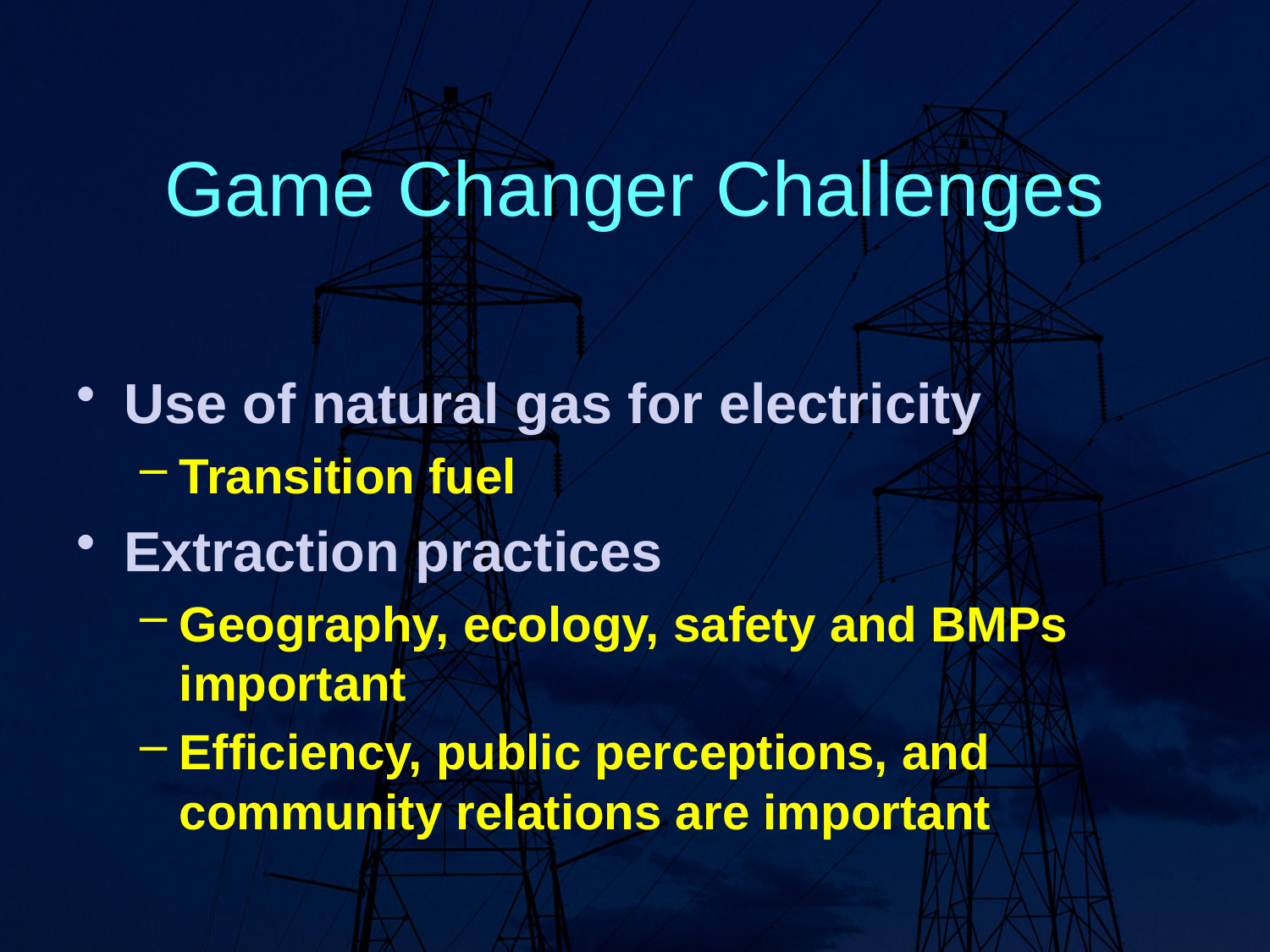

# Game Changer Challenges

Use of natural gas for electricity
Transition fuel
Extraction practices
Geography, ecology, safety and BMPs important
Efficiency, public perceptions, and community relations are important